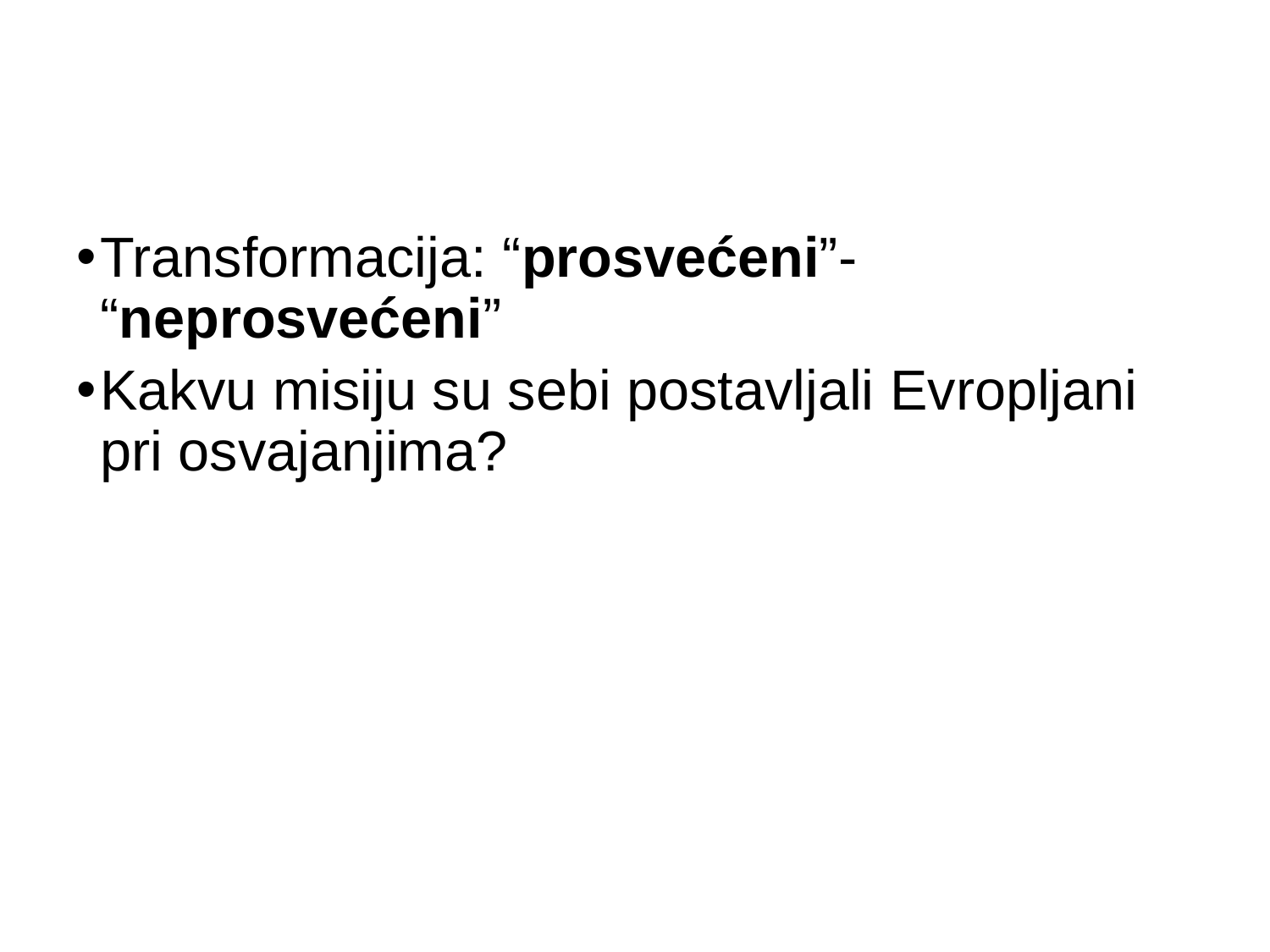

#
Transformacija: “prosvećeni”- “neprosvećeni”
Kakvu misiju su sebi postavljali Evropljani pri osvajanjima?